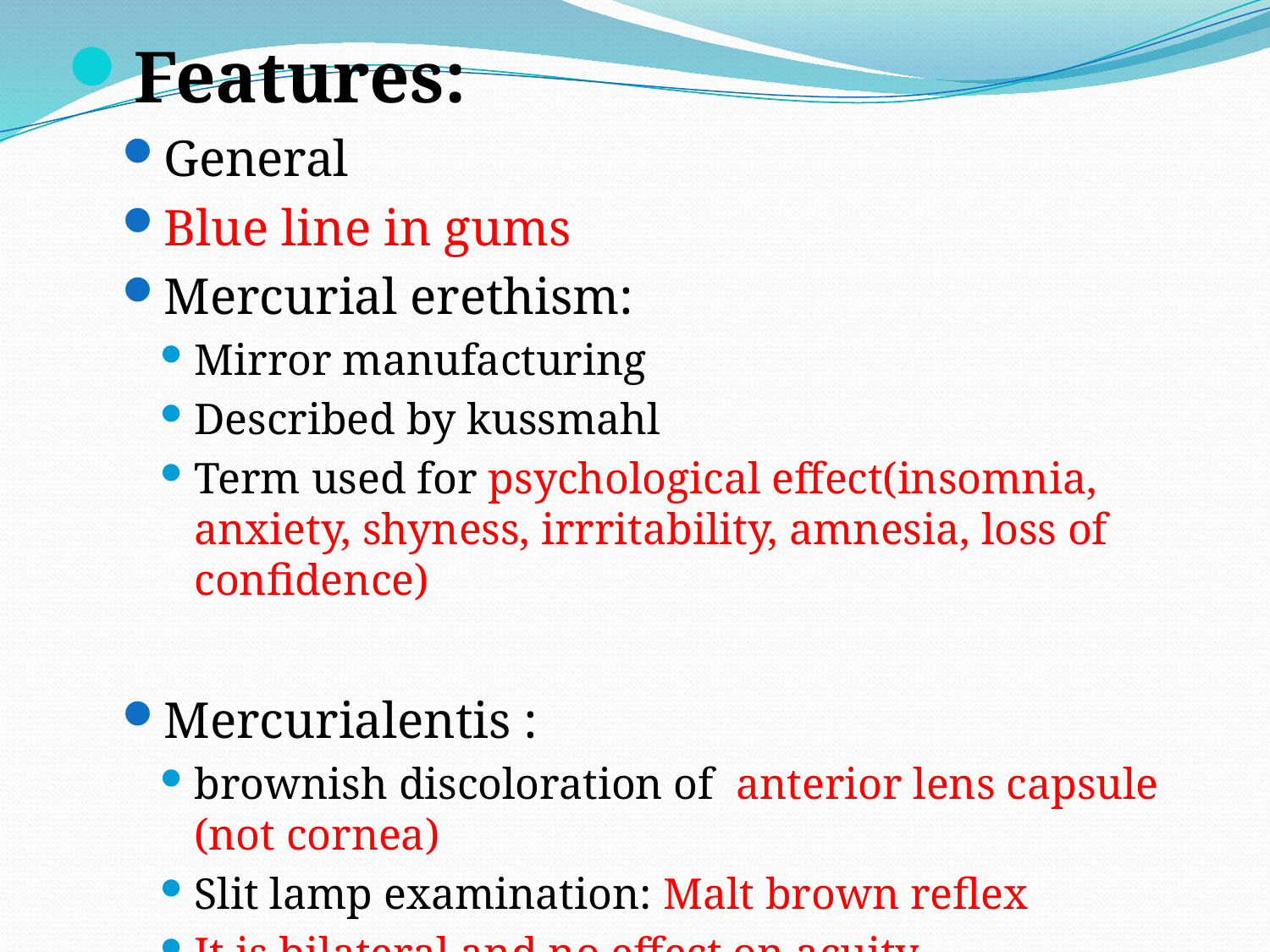

Features:
General
Blue line in gums
Mercurial erethism:
Mirror manufacturing
Described by kussmahl
Term used for psychological effect(insomnia, anxiety, shyness, irrritability, amnesia, loss of confidence)

Mercurialentis :
brownish discoloration of  anterior lens capsule (not cornea)
Slit lamp examination: Malt brown reflex
It is bilateral and no effect on acuity